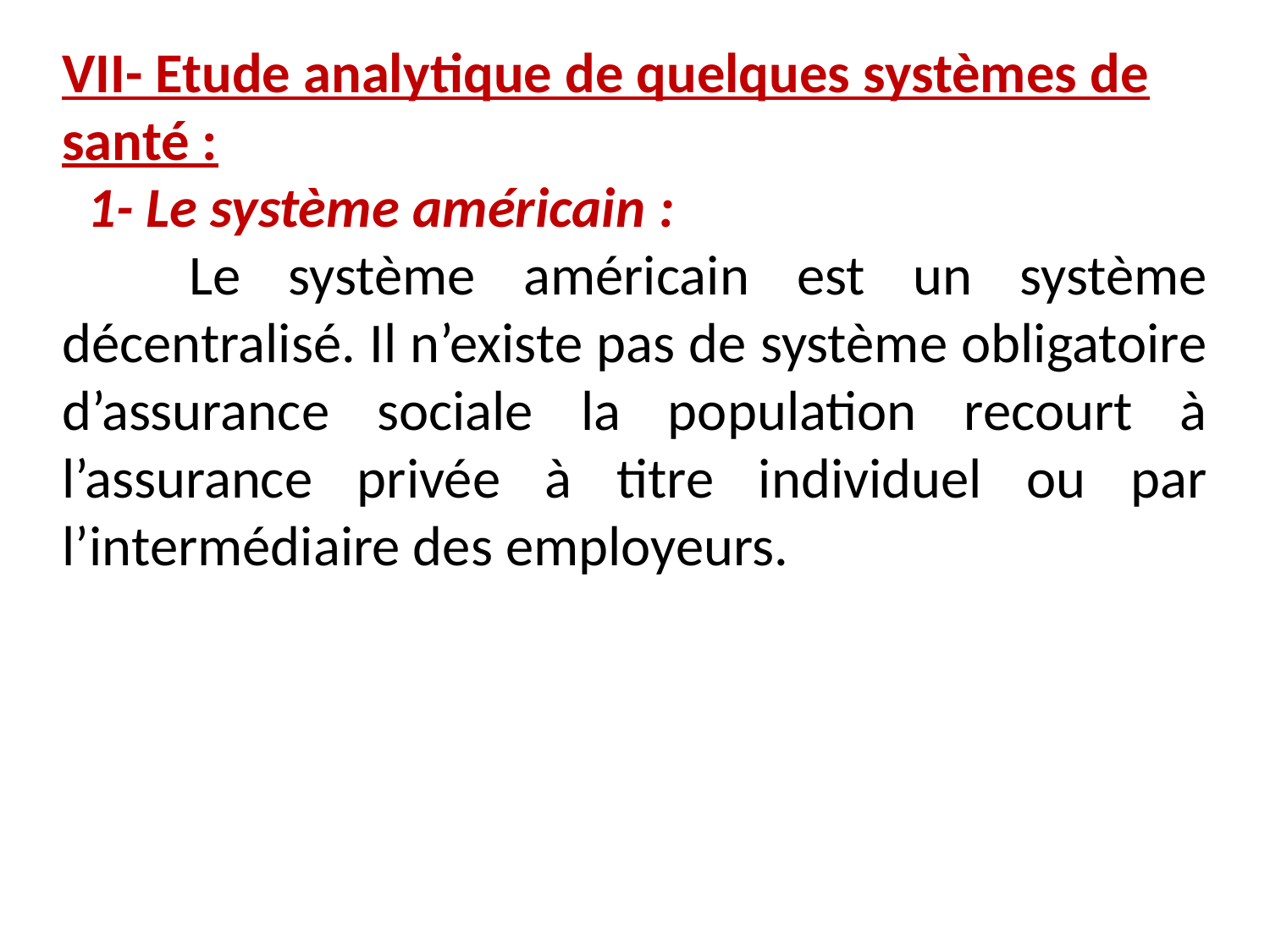

VII- Etude analytique de quelques systèmes de santé :
  1- Le système américain :
 	Le système américain est un système décentralisé. Il n’existe pas de système obligatoire d’assurance sociale la population recourt à l’assurance privée à titre individuel ou par l’intermédiaire des employeurs.